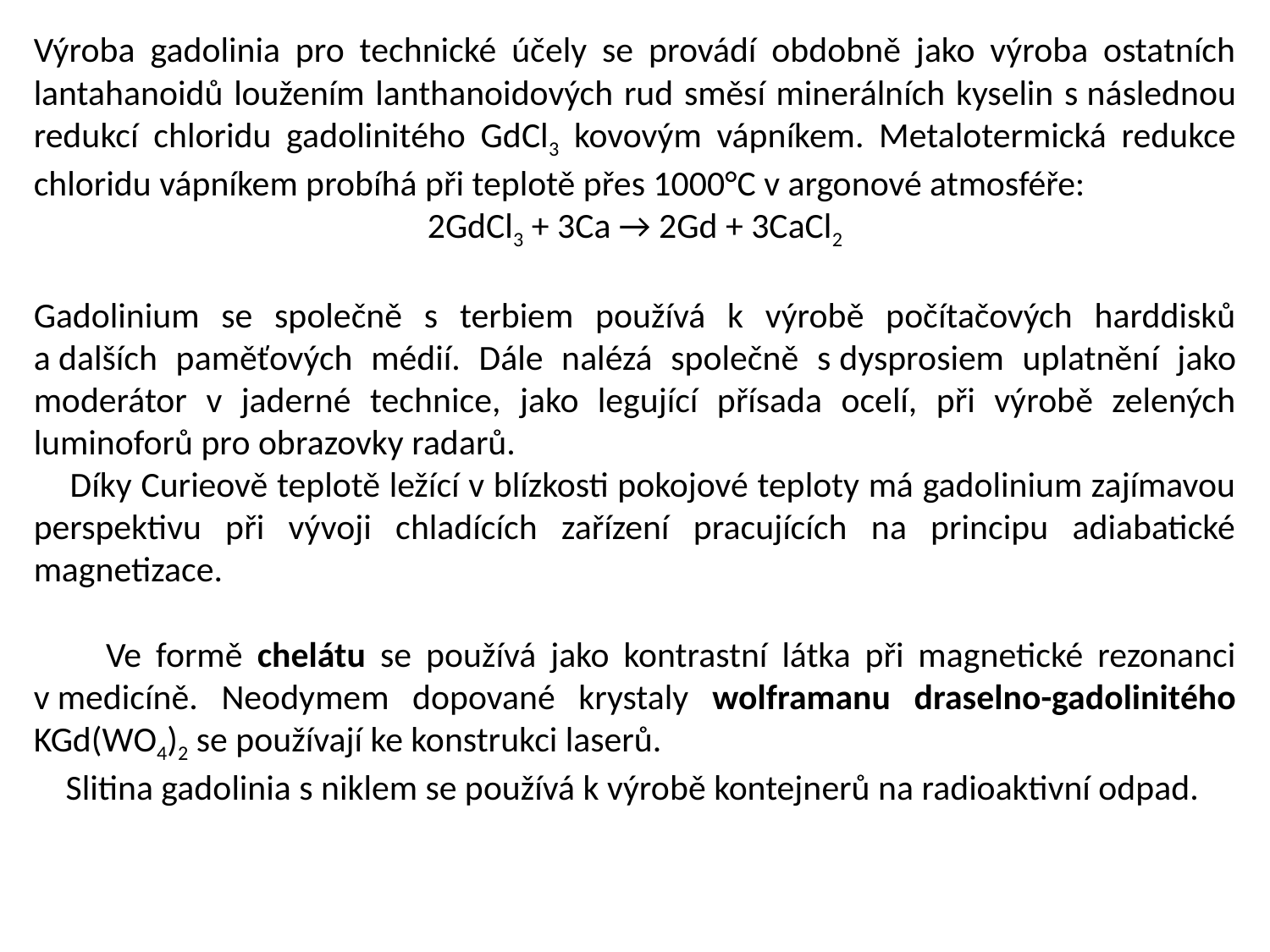

Výroba gadolinia pro technické účely se provádí obdobně jako výroba ostatních lantahanoidů loužením lanthanoidových rud směsí minerálních kyselin s následnou redukcí chloridu gadolinitého GdCl3 kovovým vápníkem. Metalotermická redukce chloridu vápníkem probíhá při teplotě přes 1000°C v argonové atmosféře:
2GdCl3 + 3Ca → 2Gd + 3CaCl2

Gadolinium se společně s terbiem používá k výrobě počítačových harddisků a dalších paměťových médií. Dále nalézá společně s dysprosiem uplatnění jako moderátor v jaderné technice, jako legující přísada ocelí, při výrobě zelených luminoforů pro obrazovky radarů.
    Díky Curieově teplotě ležící v blízkosti pokojové teploty má gadolinium zajímavou perspektivu při vývoji chladících zařízení pracujících na principu adiabatické magnetizace.

     Ve formě chelátu se používá jako kontrastní látka při magnetické rezonanci v medicíně. Neodymem dopované krystaly wolframanu draselno-gadolinitého KGd(WO4)2 se používají ke konstrukci laserů.
    Slitina gadolinia s niklem se používá k výrobě kontejnerů na radioaktivní odpad.